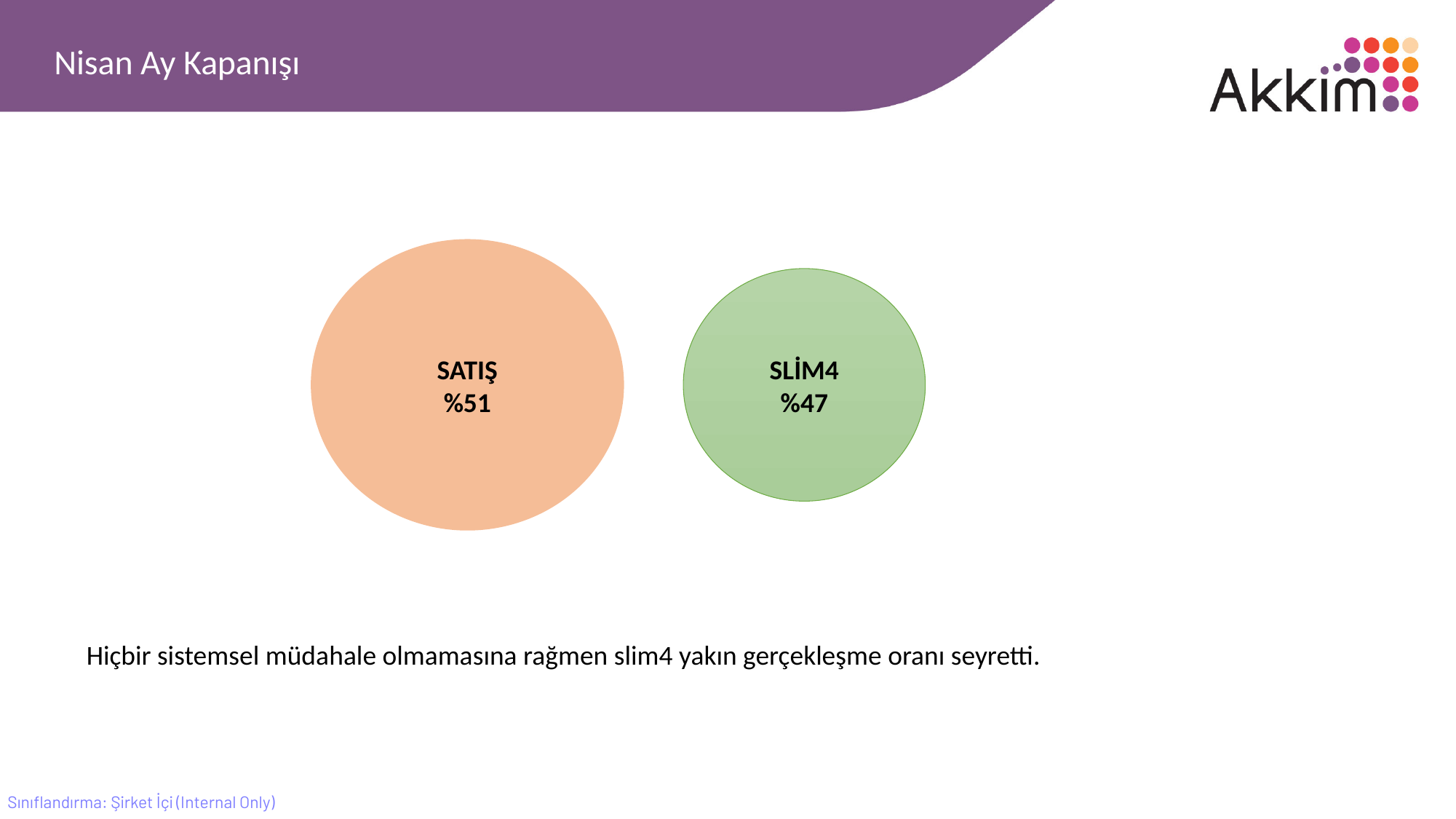

Nisan Ay Kapanışı
SATIŞ
%51
SLİM4
%47
Hiçbir sistemsel müdahale olmamasına rağmen slim4 yakın gerçekleşme oranı seyretti.